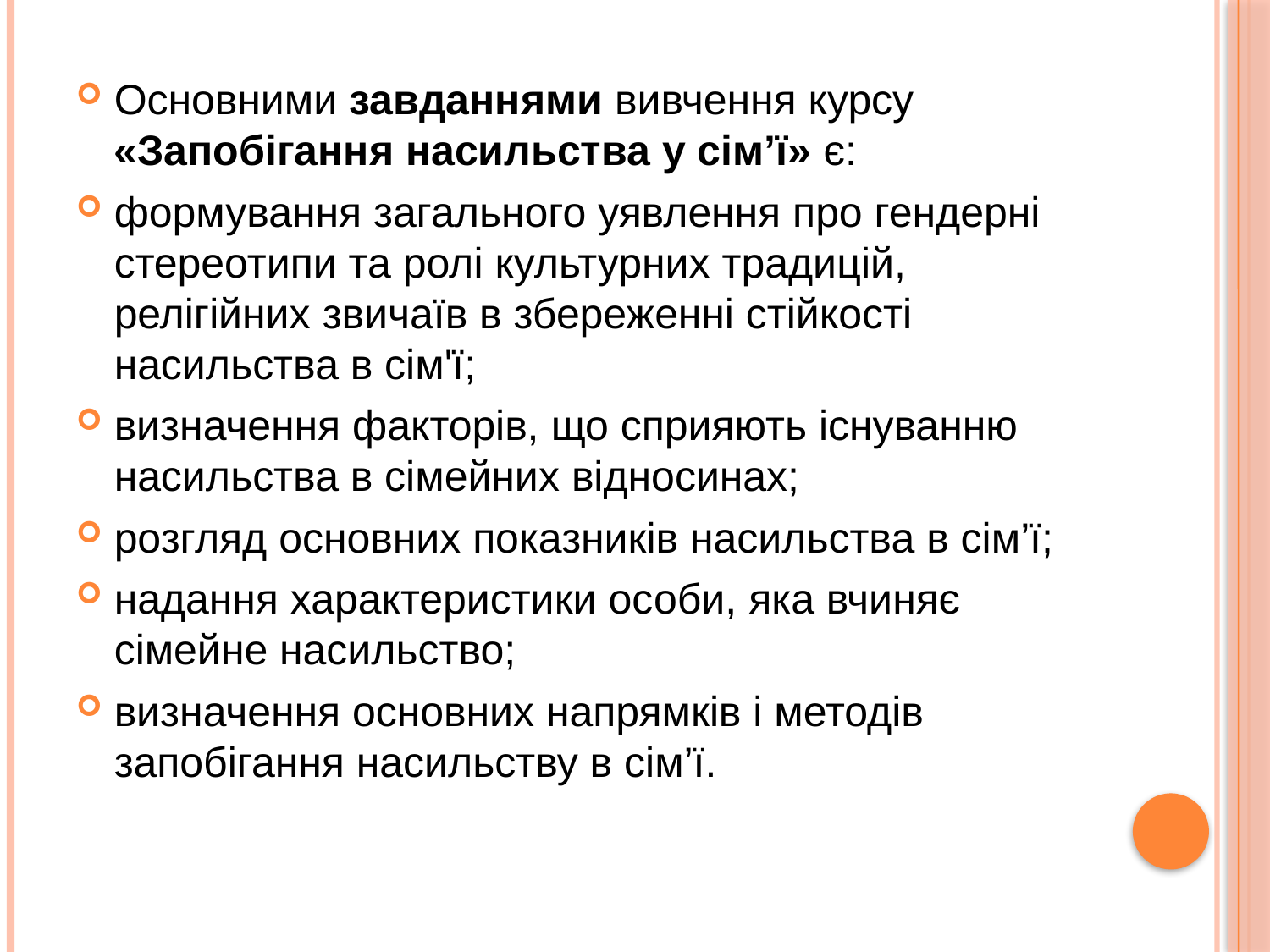

Основними завданнями вивчення курсу «Запобігання насильства у сім’ї» є:
формування загального уявлення про гендерні стереотипи та ролі культурних традицій, релігійних звичаїв в збереженні стійкості насильства в сім'ї;
визначення факторів, що сприяють існуванню насильства в сімейних відносинах;
розгляд основних показників насильства в сім’ї;
надання характеристики особи, яка вчиняє сімейне насильство;
визначення основних напрямків і методів запобігання насильству в сім’ї.